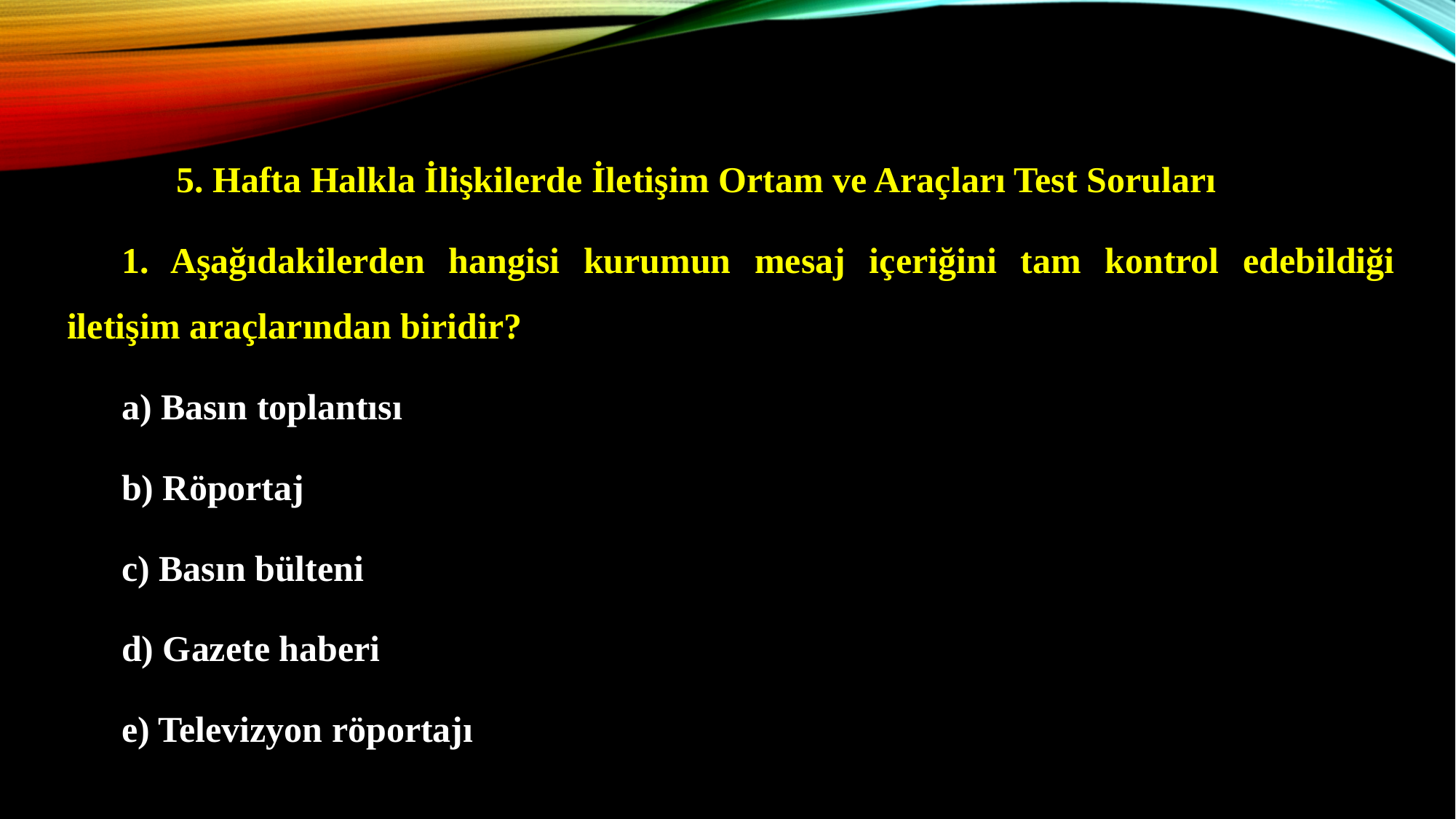

5. Hafta Halkla İlişkilerde İletişim Ortam ve Araçları Test Soruları
1. Aşağıdakilerden hangisi kurumun mesaj içeriğini tam kontrol edebildiği iletişim araçlarından biridir?
a) Basın toplantısı
b) Röportaj
c) Basın bülteni
d) Gazete haberi
e) Televizyon röportajı